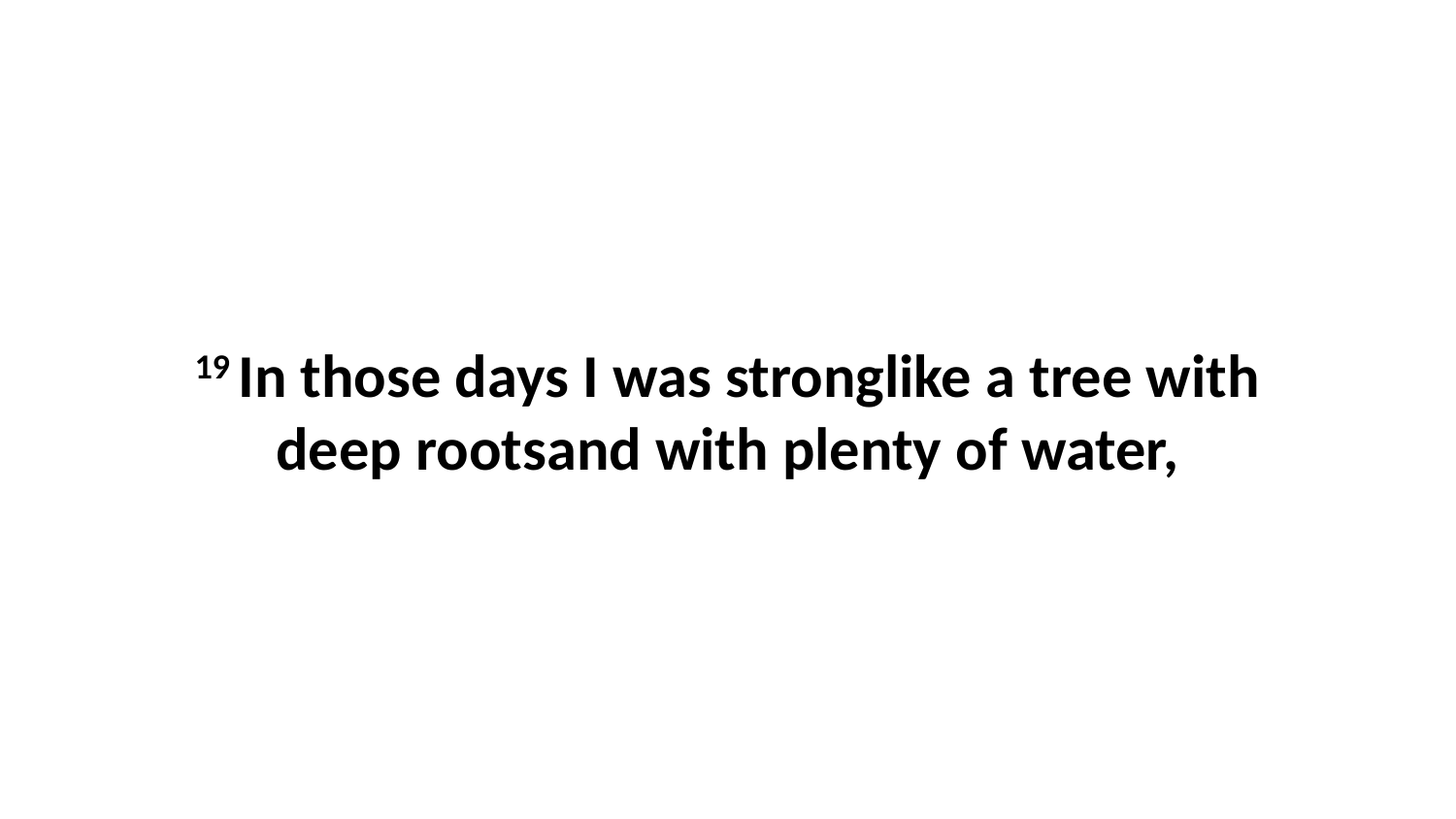

19 In those days I was stronglike a tree with deep rootsand with plenty of water,